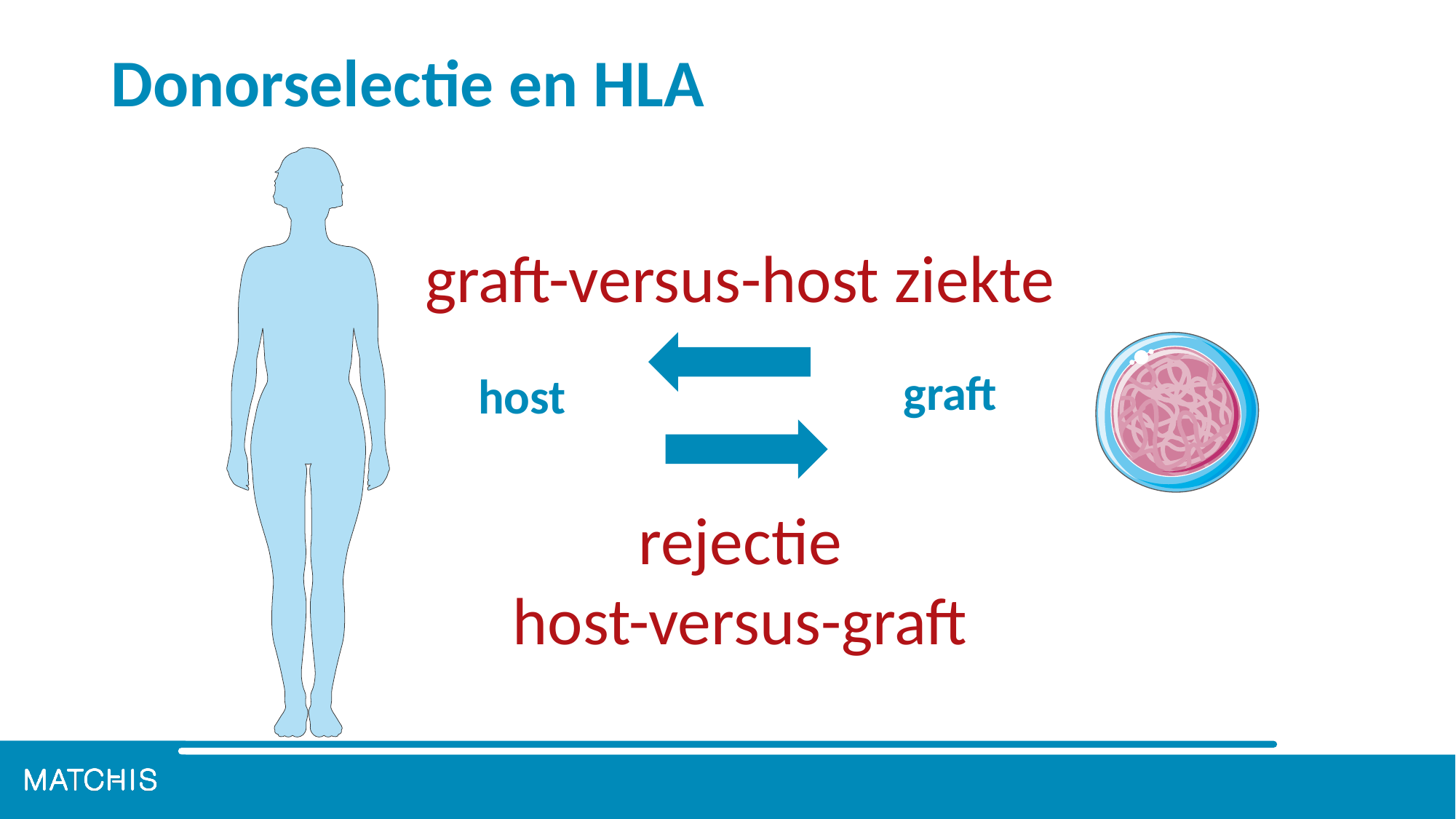

# Donorselectie en HLA

graft-versus-host ziekte

graft
host

rejectie
host-versus-graft